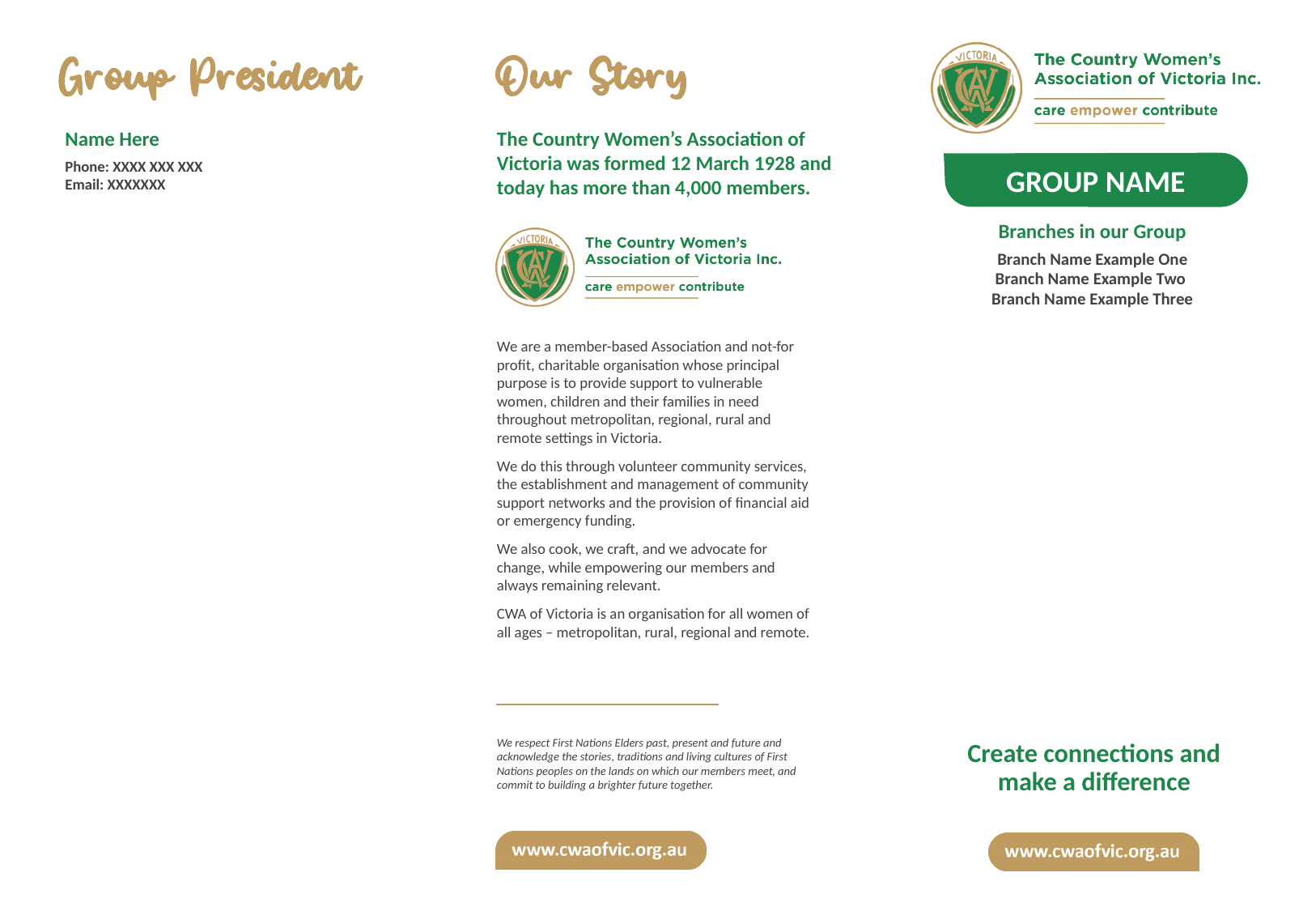

Name Here
Phone: XXXX XXX XXX
Email: XXXXXXX
GROUP NAME
Branches in our Group
Branch Name Example One
Branch Name Example Two
Branch Name Example Three